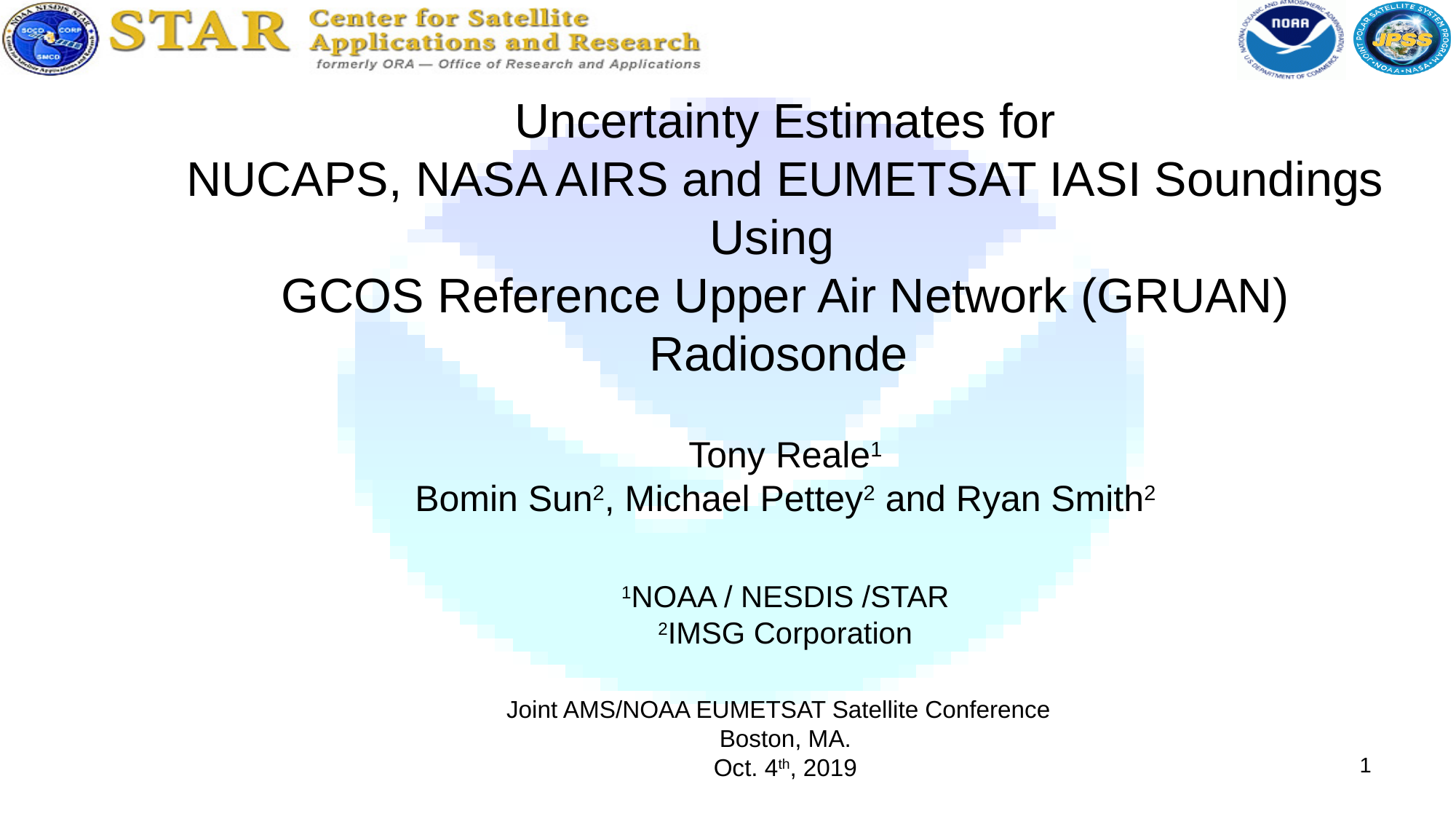

Uncertainty Estimates for
NUCAPS, NASA AIRS and EUMETSAT IASI Soundings
Using
GCOS Reference Upper Air Network (GRUAN) Radiosonde

Tony Reale1
Bomin Sun2, Michael Pettey2 and Ryan Smith2

1NOAA / NESDIS /STAR
2IMSG Corporation

Joint AMS/NOAA EUMETSAT Satellite Conference
Boston, MA.
Oct. 4th, 2019
1